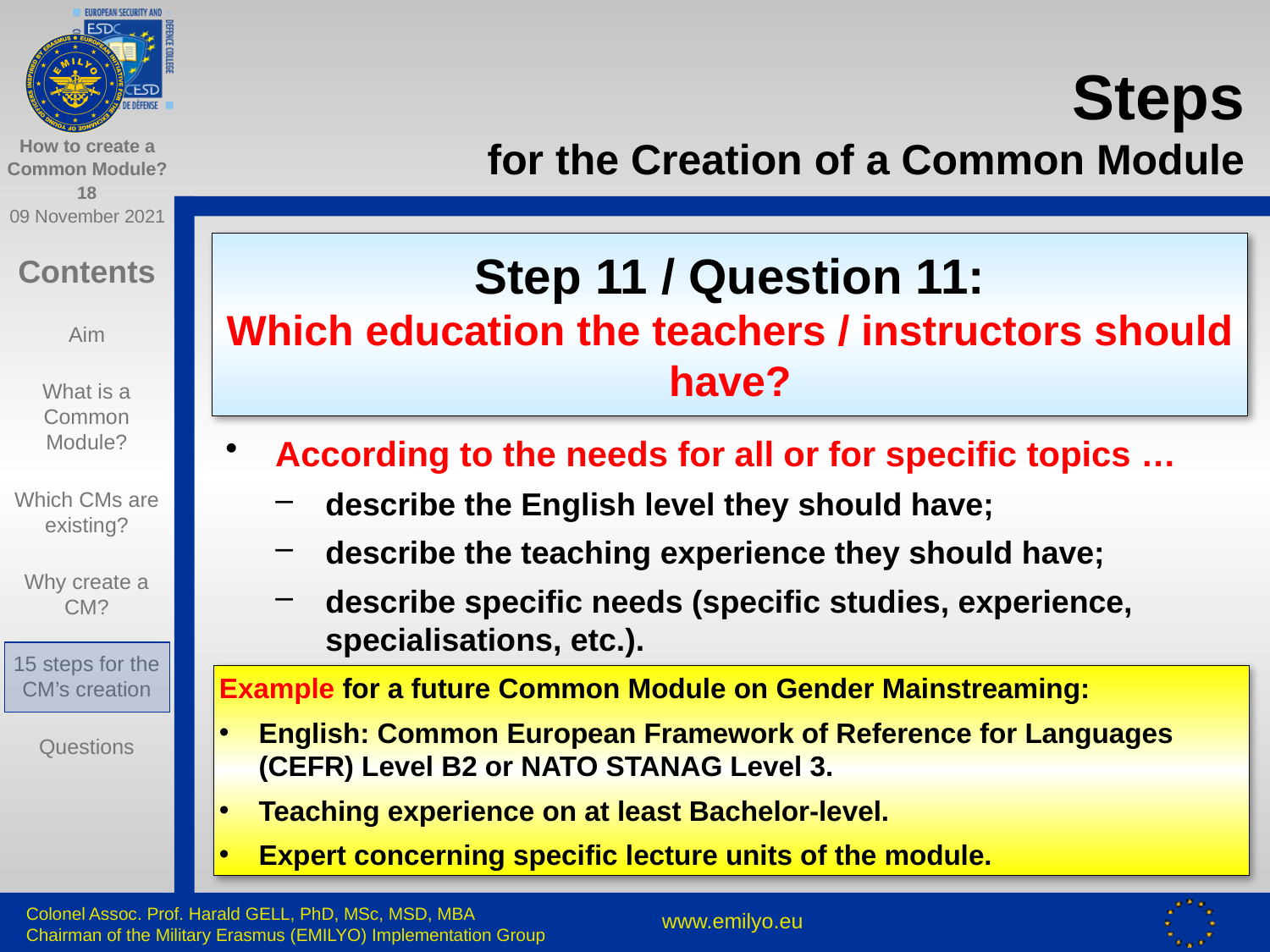

# Steps for the Creation of a Common Module
Step 11 / Question 11:
Which education the teachers / instructors should have?
According to the needs for all or for specific topics …
describe the English level they should have;
describe the teaching experience they should have;
describe specific needs (specific studies, experience, specialisations, etc.).

Example for a future Common Module on Gender Mainstreaming:
English: Common European Framework of Reference for Languages (CEFR) Level B2 or NATO STANAG Level 3.
Teaching experience on at least Bachelor-level.
Expert concerning specific lecture units of the module.